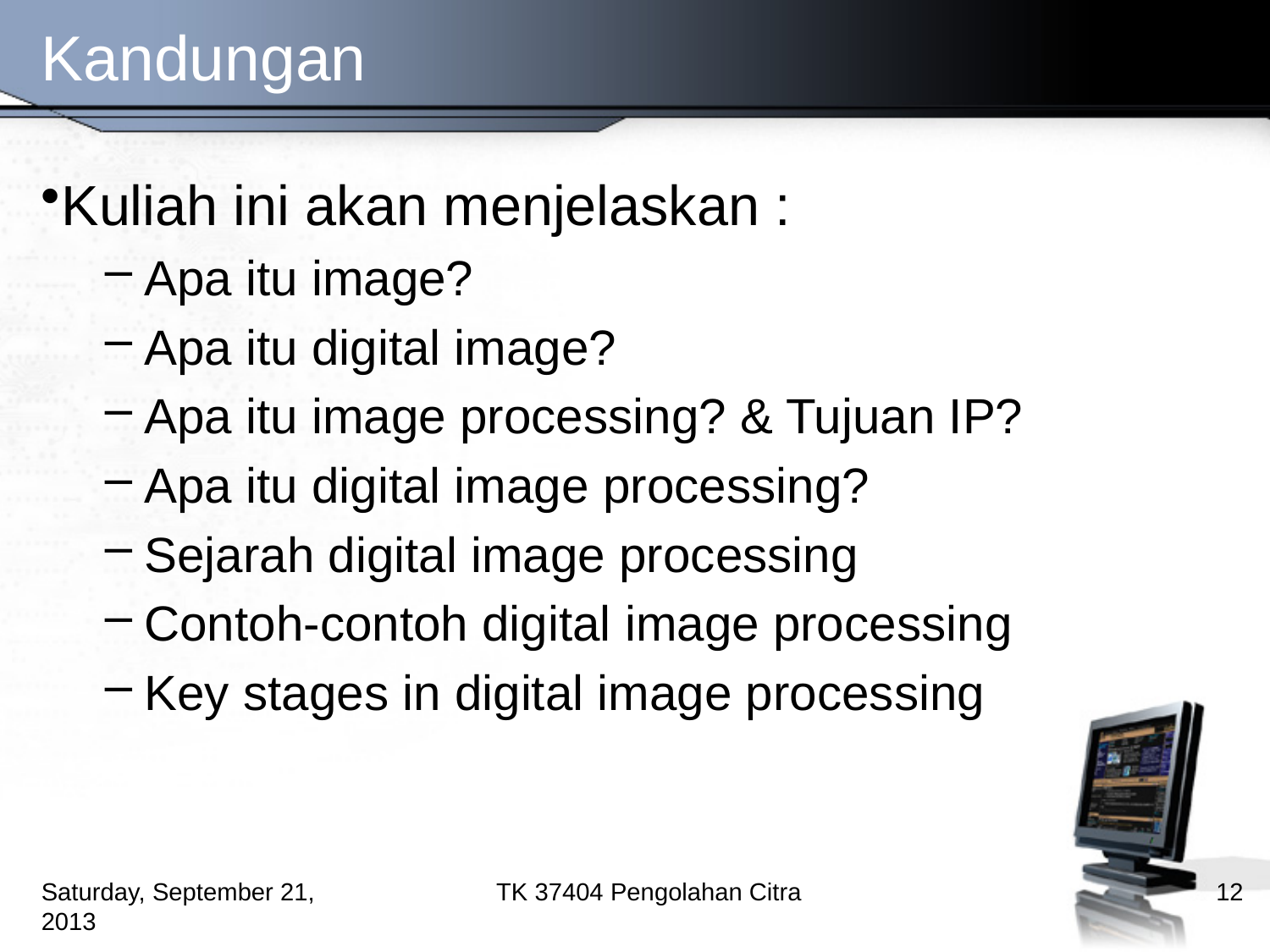

# Kandungan
Kuliah ini akan menjelaskan :
Apa itu image?
Apa itu digital image?
Apa itu image processing? & Tujuan IP?
Apa itu digital image processing?
Sejarah digital image processing
Contoh-contoh digital image processing
Key stages in digital image processing
Saturday, September 21, 2013
TK 37404 Pengolahan Citra
12